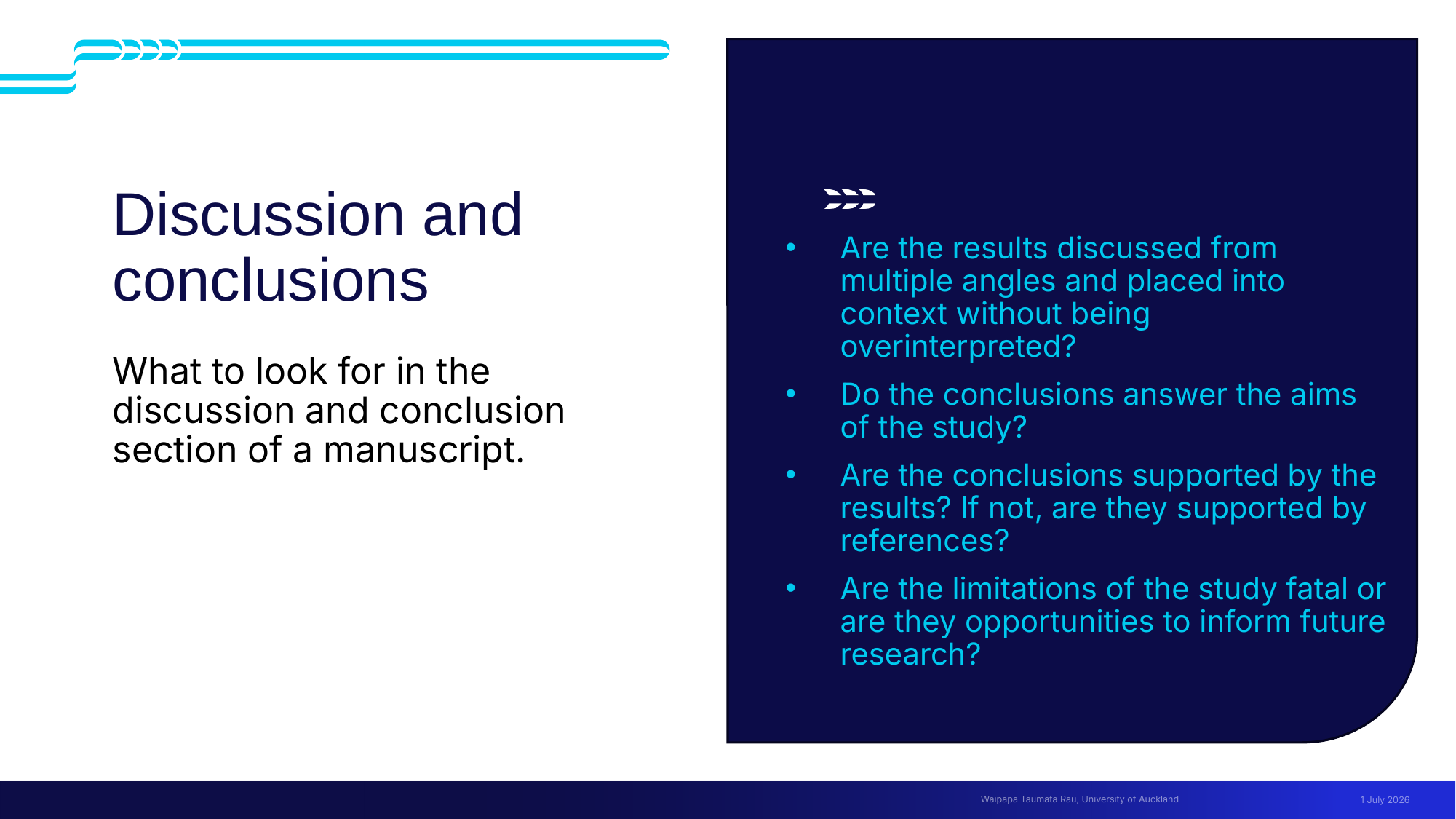

# Discussion and conclusions
Are the results discussed from multiple angles and placed into context without being overinterpreted?
Do the conclusions answer the aims of the study?
Are the conclusions supported by the results? If not, are they supported by references?
Are the limitations of the study fatal or are they opportunities to inform future research?

What to look for in the discussion and conclusion section of a manuscript.

1 July 2026